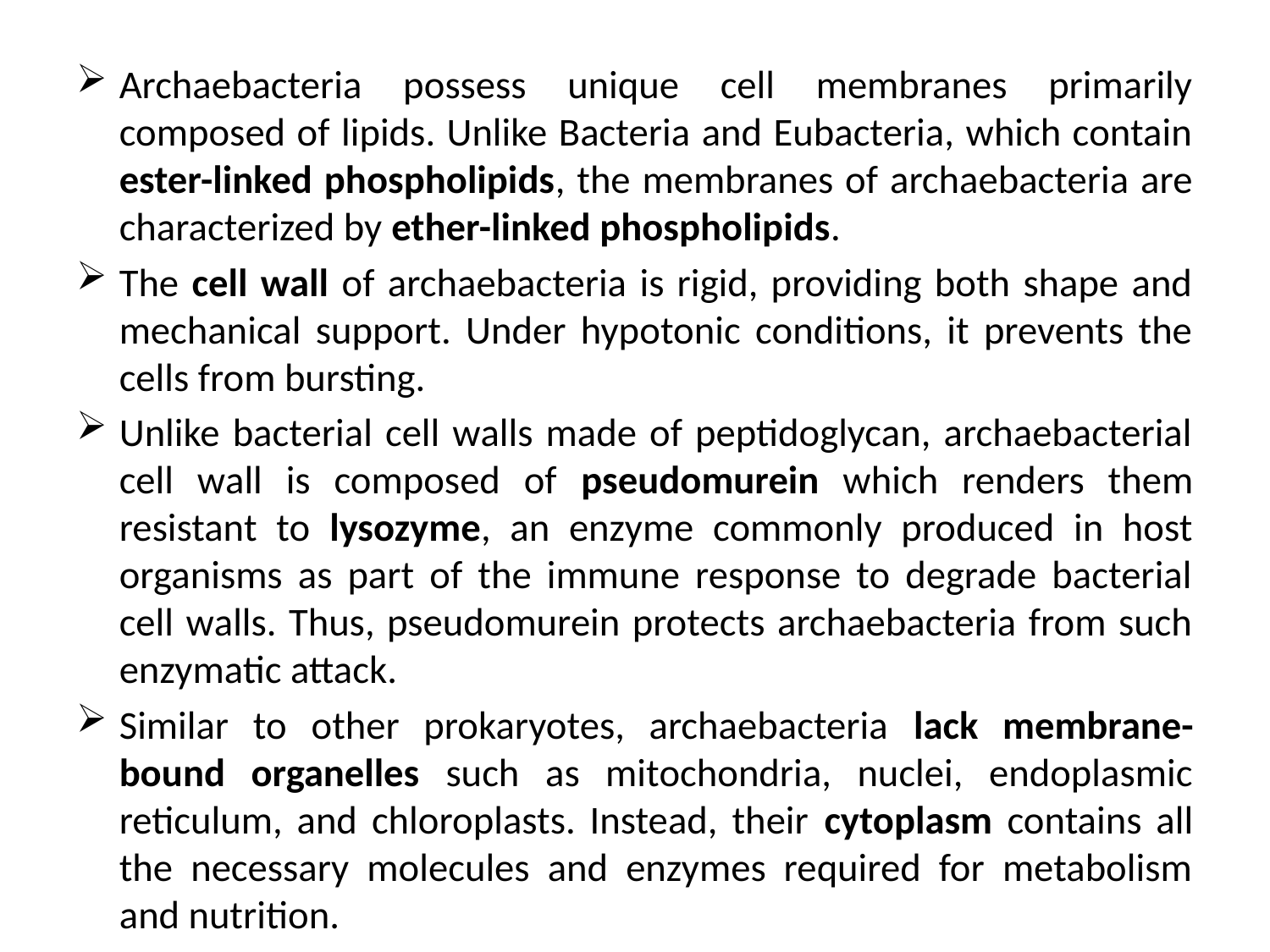

Archaebacteria possess unique cell membranes primarily composed of lipids. Unlike Bacteria and Eubacteria, which contain ester-linked phospholipids, the membranes of archaebacteria are characterized by ether-linked phospholipids.
The cell wall of archaebacteria is rigid, providing both shape and mechanical support. Under hypotonic conditions, it prevents the cells from bursting.
Unlike bacterial cell walls made of peptidoglycan, archaebacterial cell wall is composed of pseudomurein which renders them resistant to lysozyme, an enzyme commonly produced in host organisms as part of the immune response to degrade bacterial cell walls. Thus, pseudomurein protects archaebacteria from such enzymatic attack.
Similar to other prokaryotes, archaebacteria lack membrane-bound organelles such as mitochondria, nuclei, endoplasmic reticulum, and chloroplasts. Instead, their cytoplasm contains all the necessary molecules and enzymes required for metabolism and nutrition.